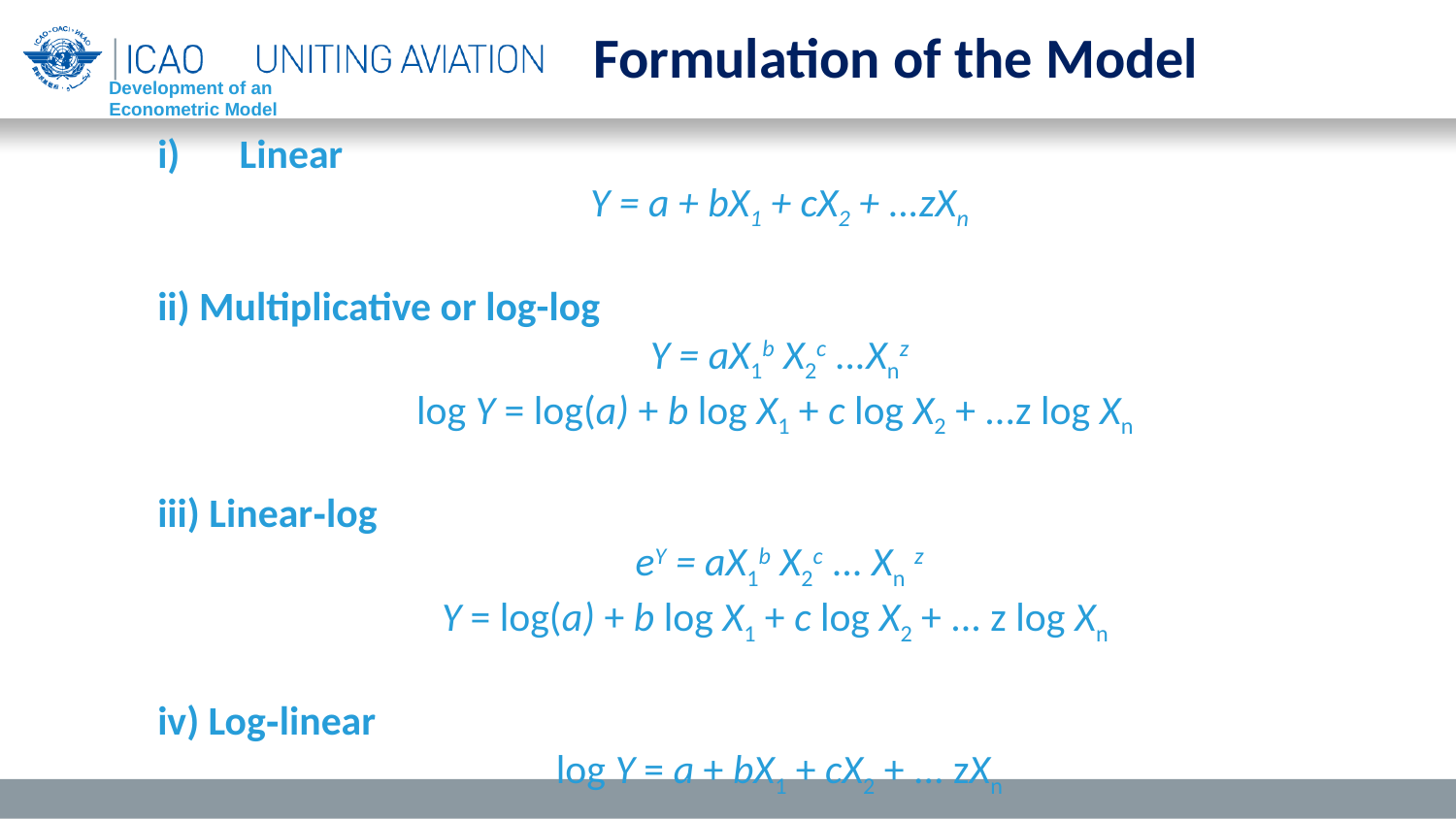

Formulation of the Model
Development of an
Econometric Model
Linear
Y = a + bX1 + cX2 + ...zXn

ii) Multiplicative or log-log
Y = aX1b X2c ...Xnz
log Y = log(a) + b log X1 + c log X2 + ...z log Xn

iii) Linear‑log
eY = aX1b X2c ... Xn z
Y = log(a) + b log X1 + c log X2 + ... z log Xn

iv) Log‑linear
 log Y = a + bX1 + cX2 + ... zXn

#